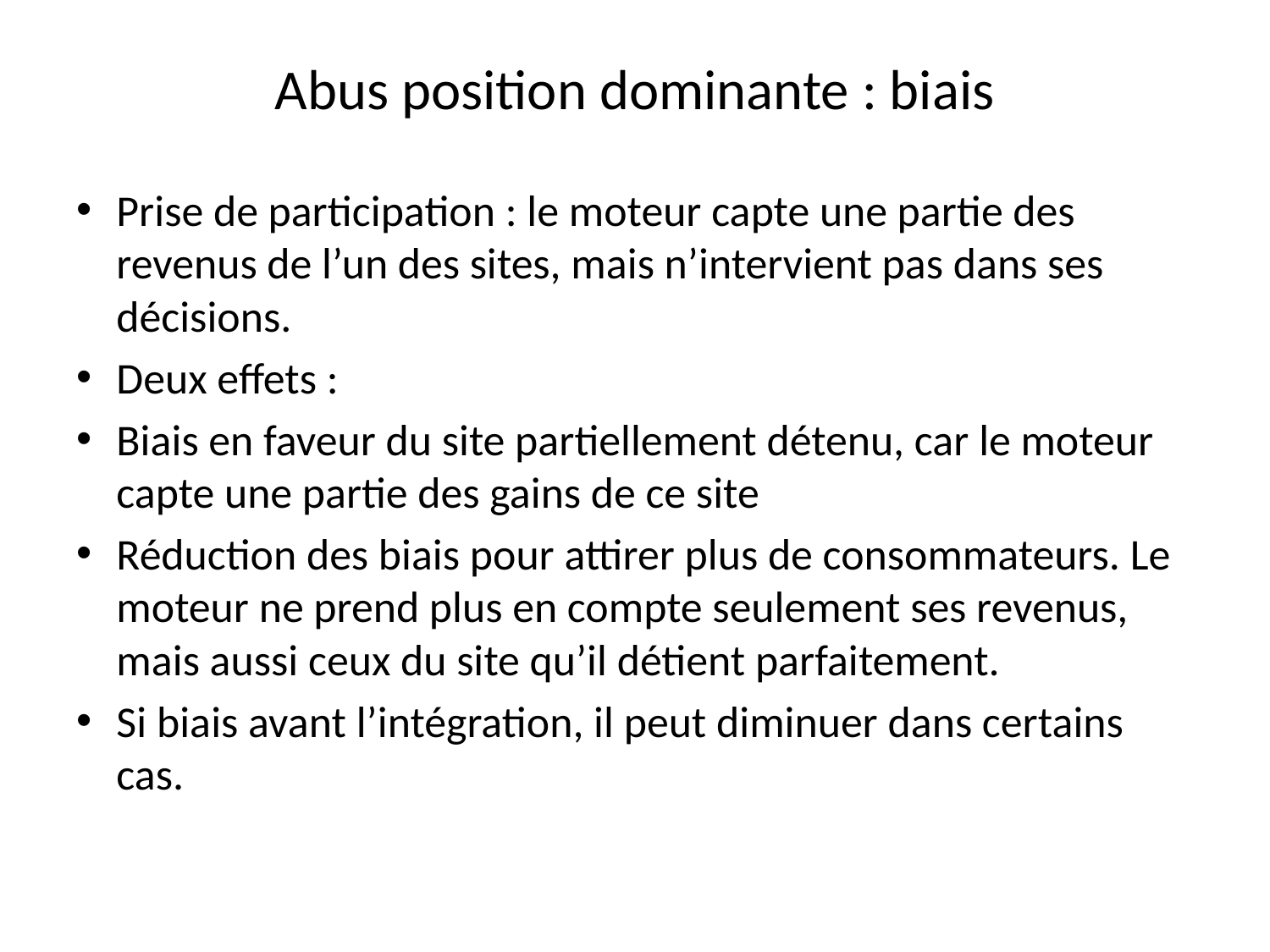

# Abus position dominante : biais
Prise de participation : le moteur capte une partie des revenus de l’un des sites, mais n’intervient pas dans ses décisions.
Deux effets :
Biais en faveur du site partiellement détenu, car le moteur capte une partie des gains de ce site
Réduction des biais pour attirer plus de consommateurs. Le moteur ne prend plus en compte seulement ses revenus, mais aussi ceux du site qu’il détient parfaitement.
Si biais avant l’intégration, il peut diminuer dans certains cas.